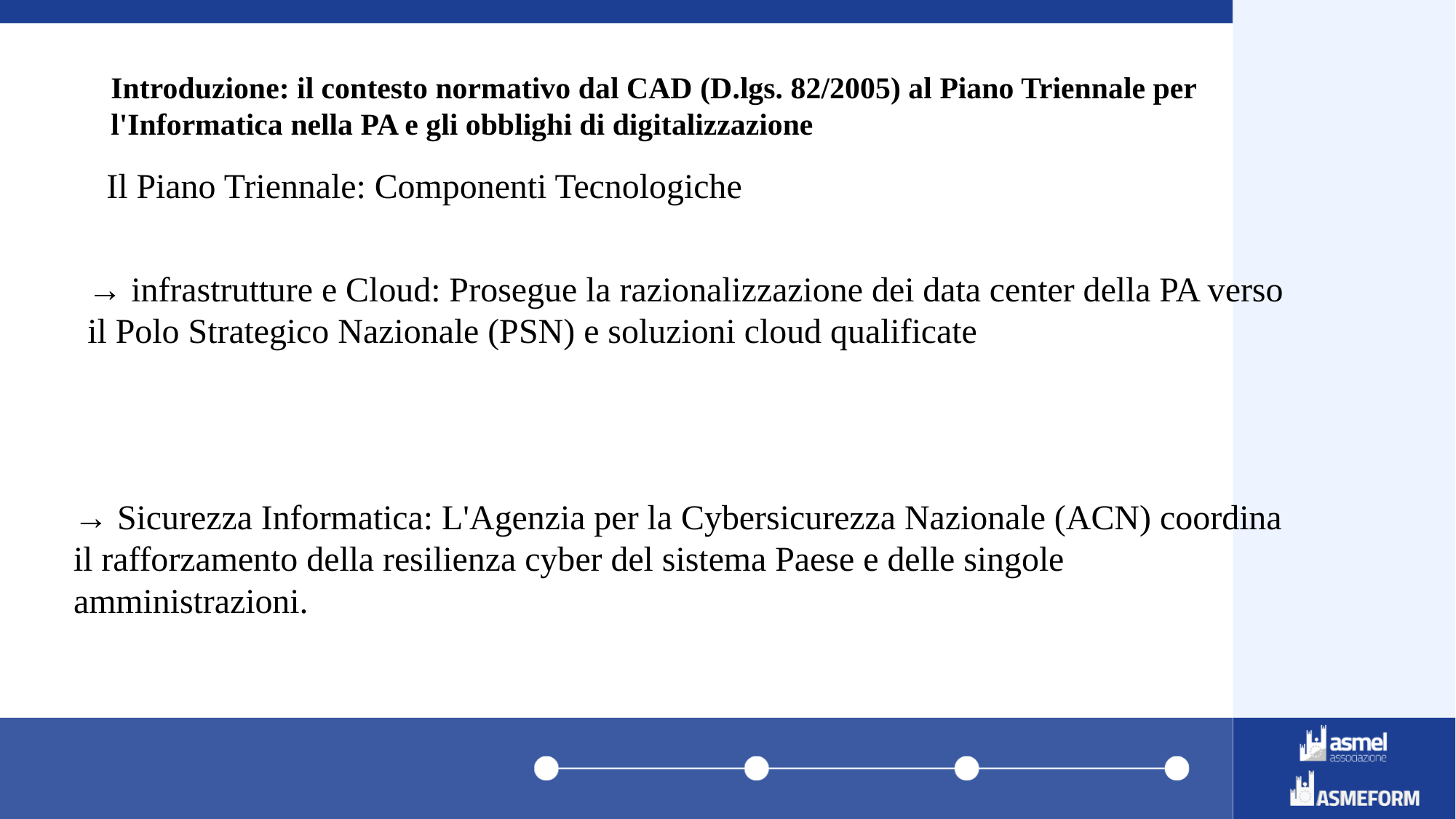

# Introduzione: il contesto normativo dal CAD (D.lgs. 82/2005) al Piano Triennale per l'Informatica nella PA e gli obblighi di digitalizzazione
 Il Piano Triennale: Componenti Tecnologiche
→ infrastrutture e Cloud: Prosegue la razionalizzazione dei data center della PA verso il Polo Strategico Nazionale (PSN) e soluzioni cloud qualificate

→ Sicurezza Informatica: L'Agenzia per la Cybersicurezza Nazionale (ACN) coordina il rafforzamento della resilienza cyber del sistema Paese e delle singole amministrazioni.